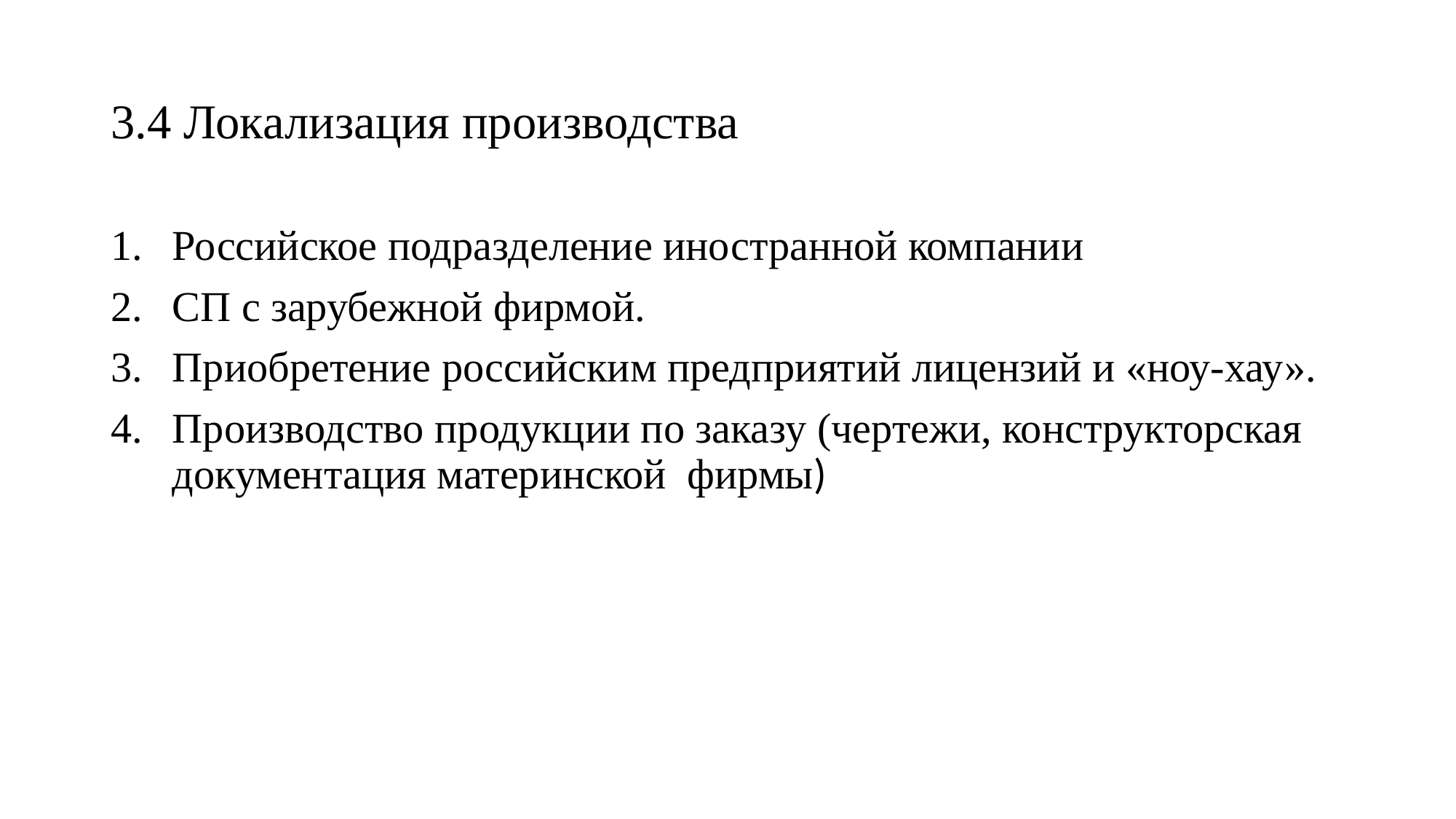

# 3.4 Локализация производства
Российское подразделение иностранной компании
СП с зарубежной фирмой.
Приобретение российским предприятий лицензий и «ноу-хау».
Производство продукции по заказу (чертежи, конструкторская документация материнской  фирмы)